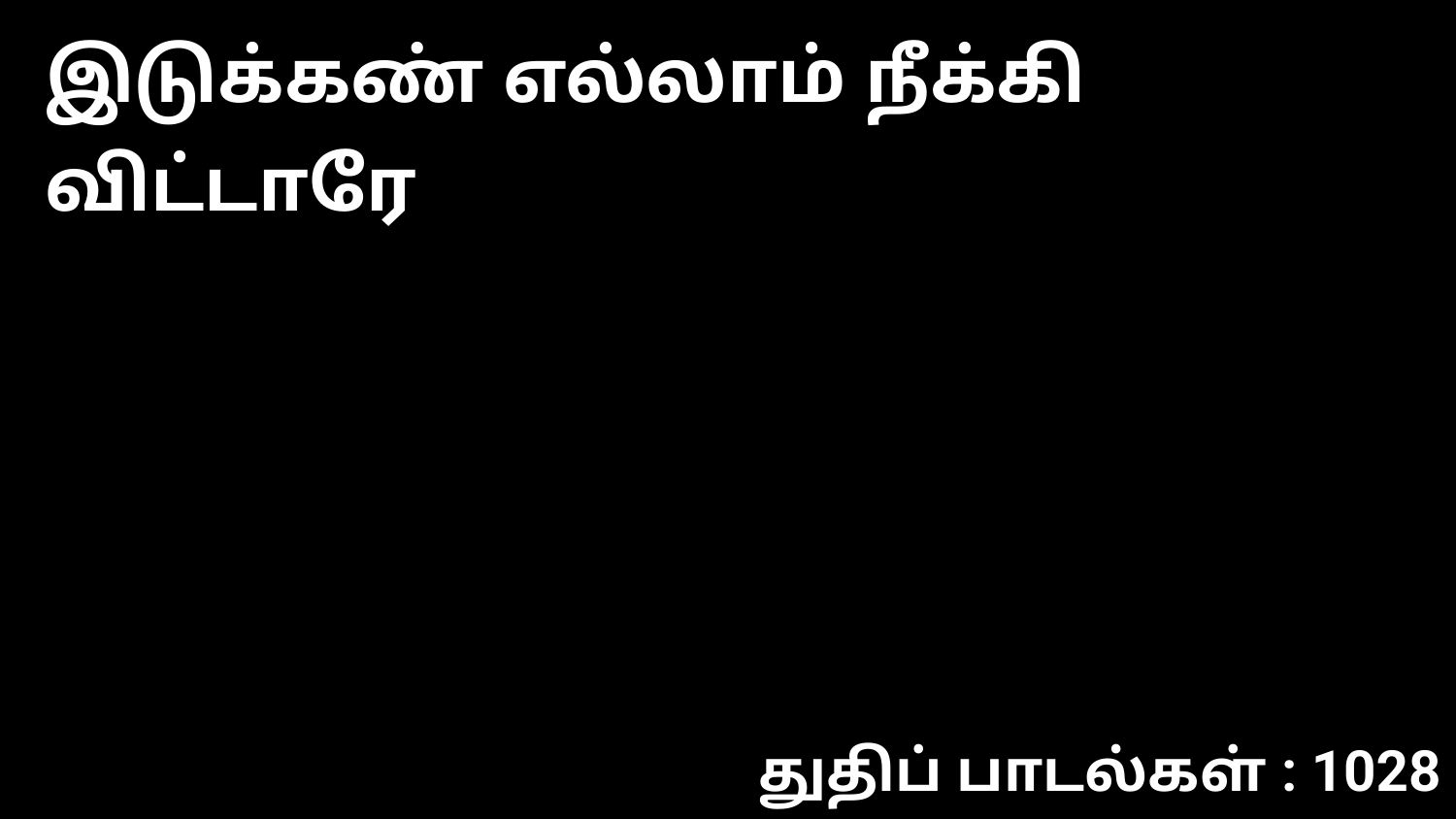

இடுக்கண் எல்லாம் நீக்கி விட்டாரே
துதிப் பாடல்கள் : 1028